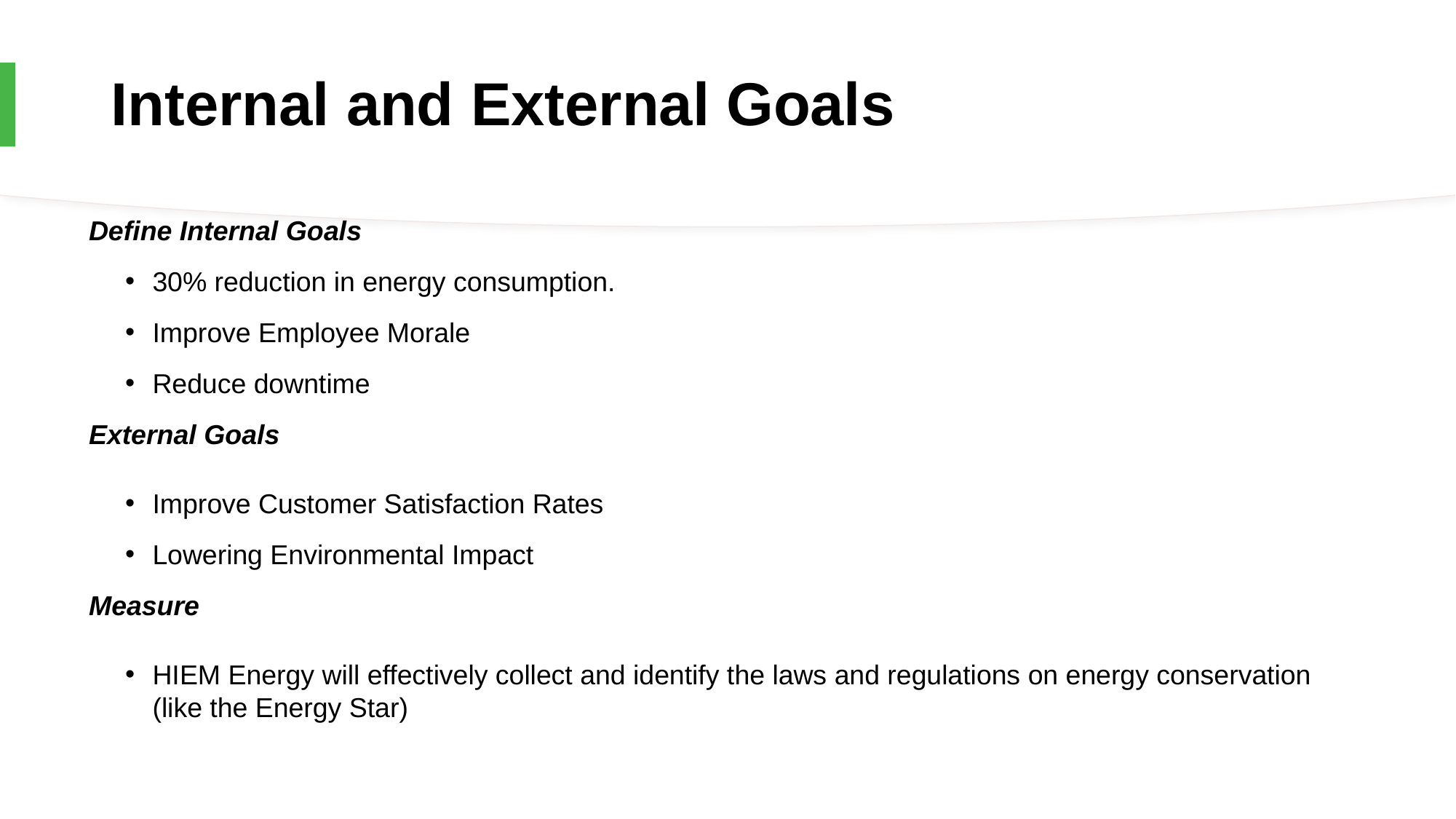

# Internal and External Goals

Define Internal Goals
30% reduction in energy consumption.
Improve Employee Morale
Reduce downtime
External Goals
Improve Customer Satisfaction Rates
Lowering Environmental Impact
Measure
HIEM Energy will effectively collect and identify the laws and regulations on energy conservation (like the Energy Star)